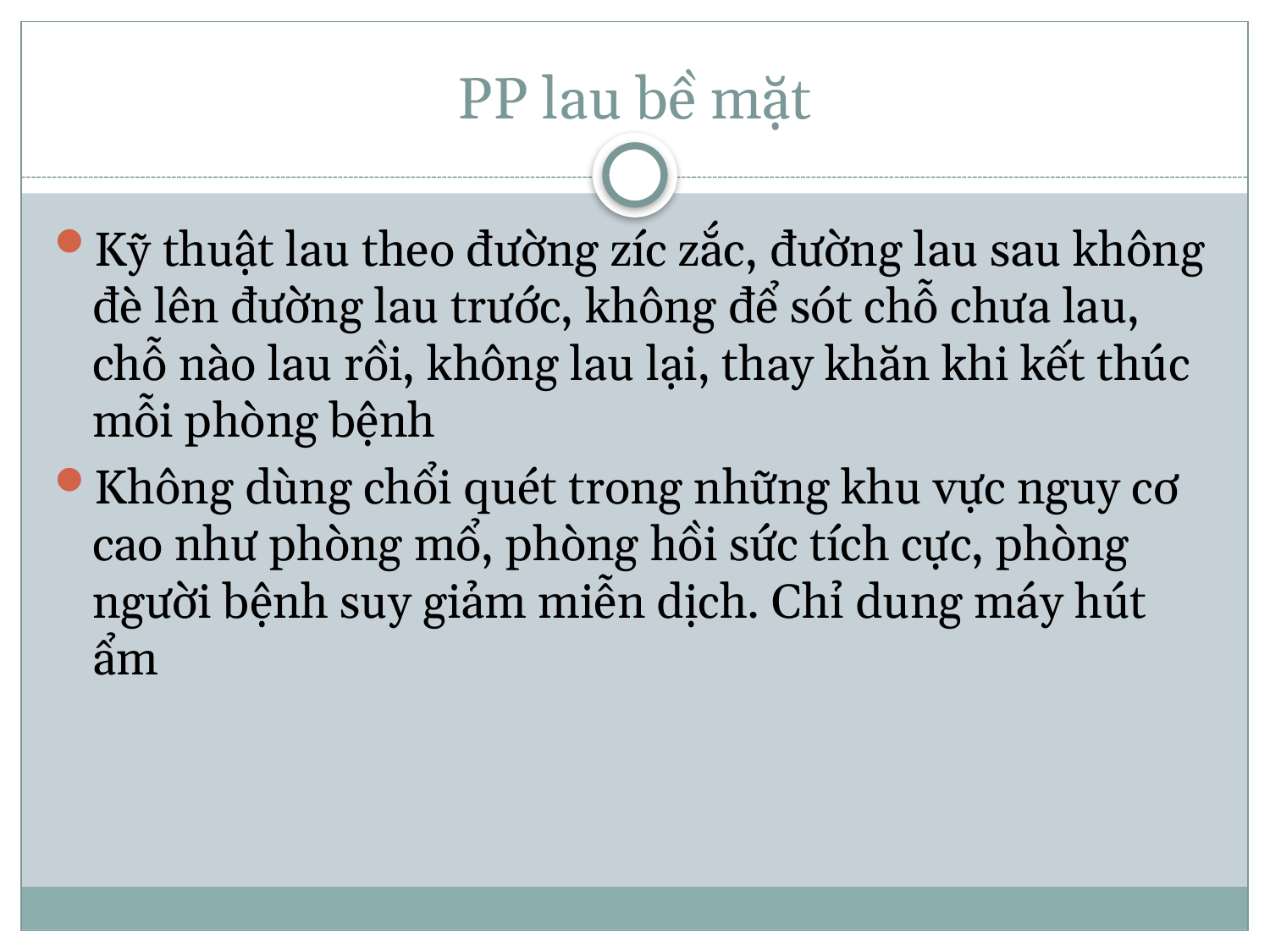

# PP lau bề mặt
Kỹ thuật lau theo đường zíc zắc, đường lau sau không đè lên đường lau trước, không để sót chỗ chưa lau, chỗ nào lau rồi, không lau lại, thay khăn khi kết thúc mỗi phòng bệnh
Không dùng chổi quét trong những khu vực nguy cơ cao như phòng mổ, phòng hồi sức tích cực, phòng người bệnh suy giảm miễn dịch. Chỉ dung máy hút ẩm